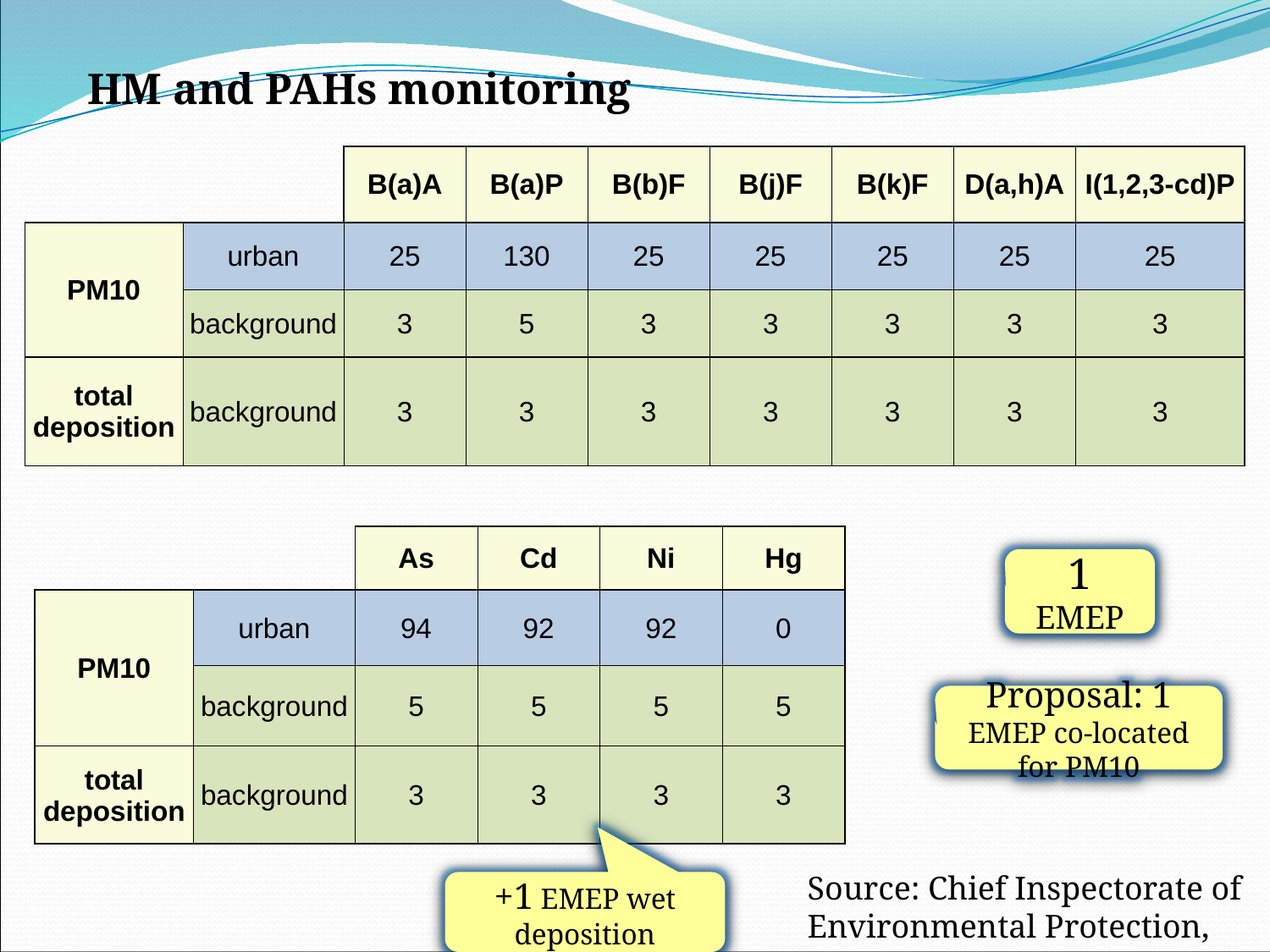

HM and PAHs monitoring
|  |  | B(a)A | B(a)P | B(b)F | B(j)F | B(k)F | D(a,h)A | I(1,2,3-cd)P |
| --- | --- | --- | --- | --- | --- | --- | --- | --- |
| PM10 | urban | 25 | 130 | 25 | 25 | 25 | 25 | 25 |
|  | background | 3 | 5 | 3 | 3 | 3 | 3 | 3 |
| total deposition | background | 3 | 3 | 3 | 3 | 3 | 3 | 3 |
|  |  | As | Cd | Ni | Hg |
| --- | --- | --- | --- | --- | --- |
| PM10 | urban | 94 | 92 | 92 | 0 |
|  | background | 5 | 5 | 5 | 5 |
| total deposition | background | 3 | 3 | 3 | 3 |
1 EMEP
Proposal: 1 EMEP co-located for PM10

Source: Chief Inspectorate of Environmental Protection, 2015
+1 EMEP wet deposition